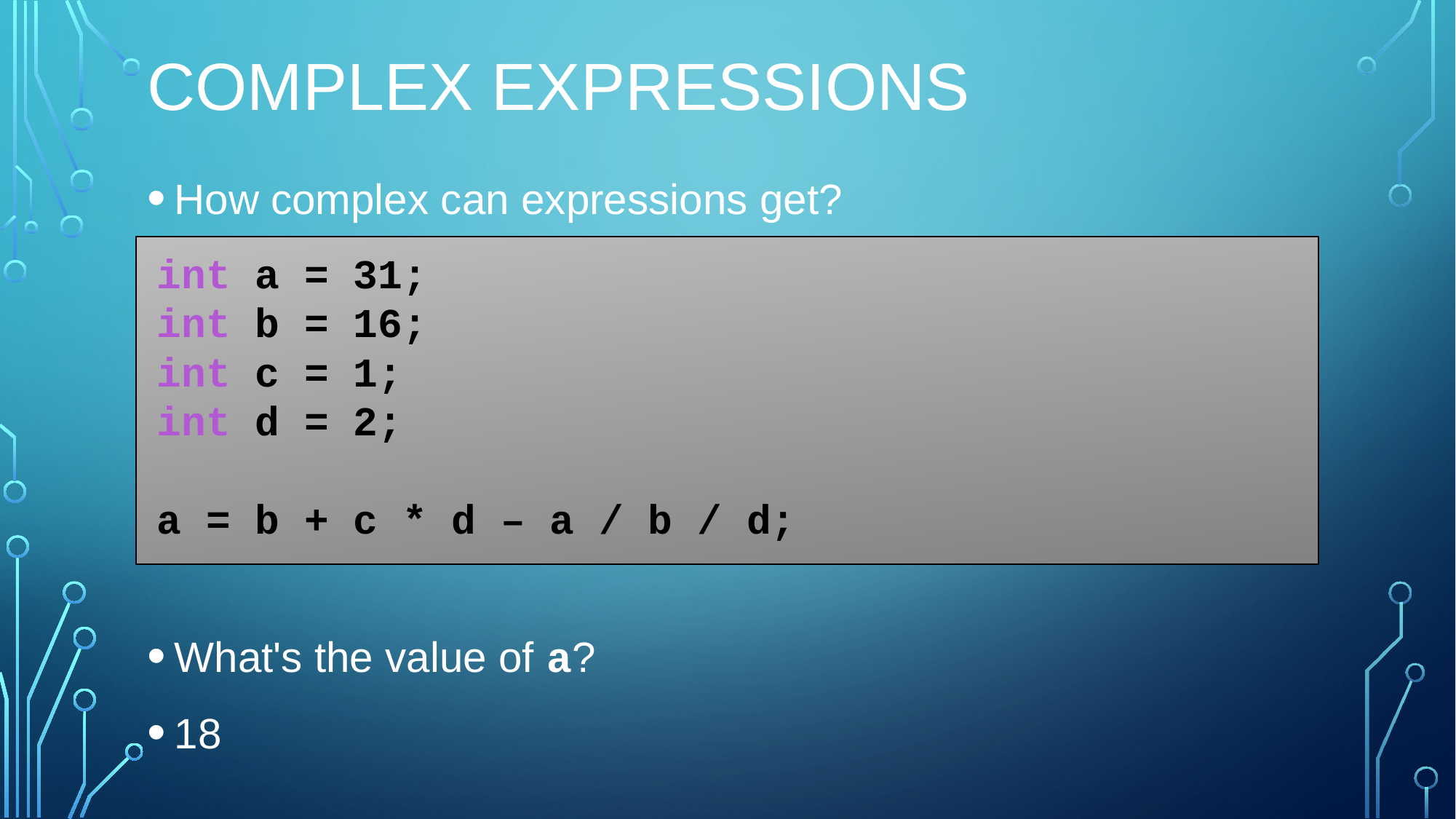

# Complex expressions
How complex can expressions get?

What's the value of a?
18
int a = 31;
int b = 16;
int c = 1;
int d = 2;

a = b + c * d – a / b / d;